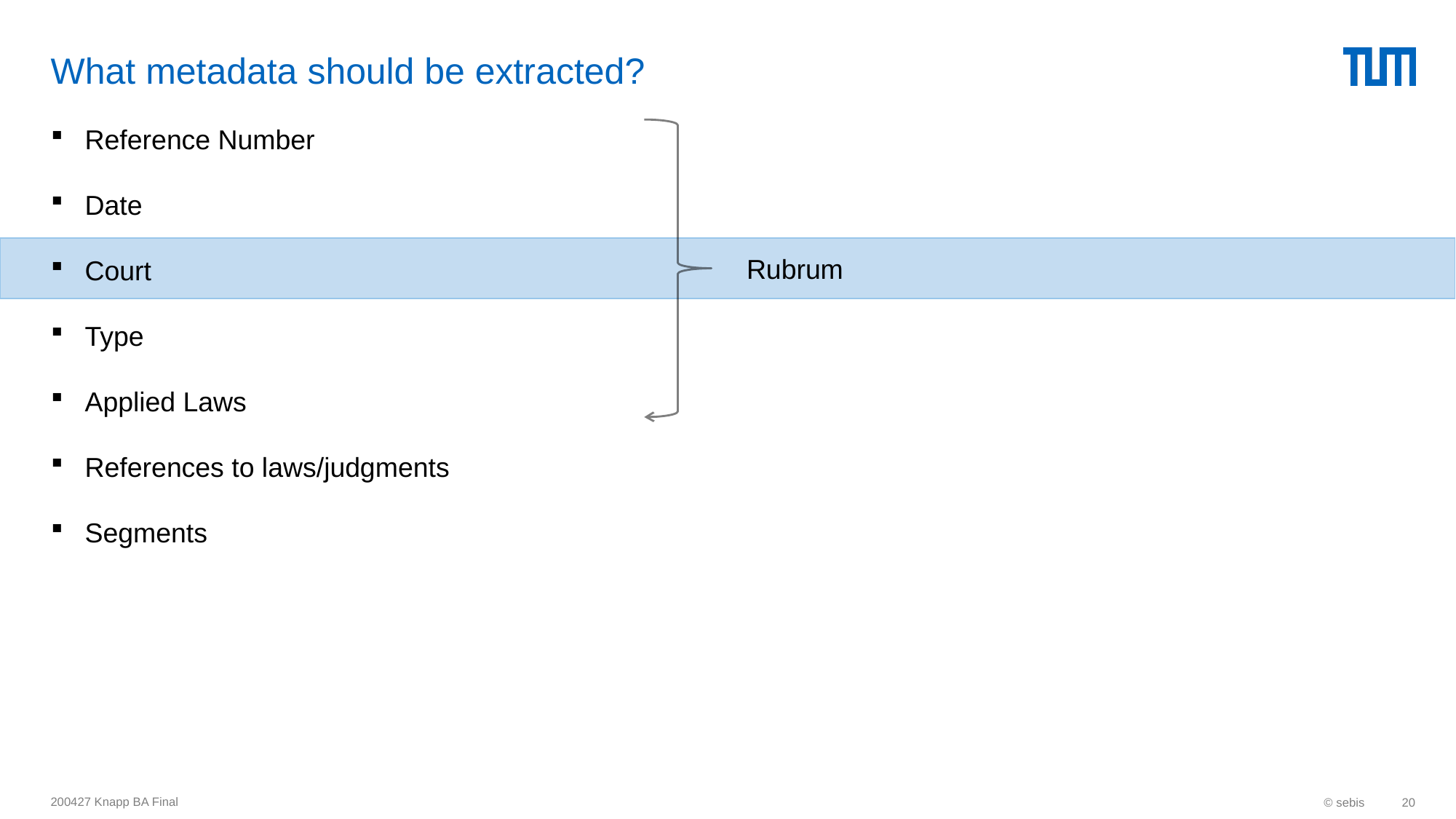

# What metadata should be extracted?
Reference Number

Date

Court

Type

Applied Laws

References to laws/judgments

Segments

Rubrum
200427 Knapp BA Final
© sebis
20